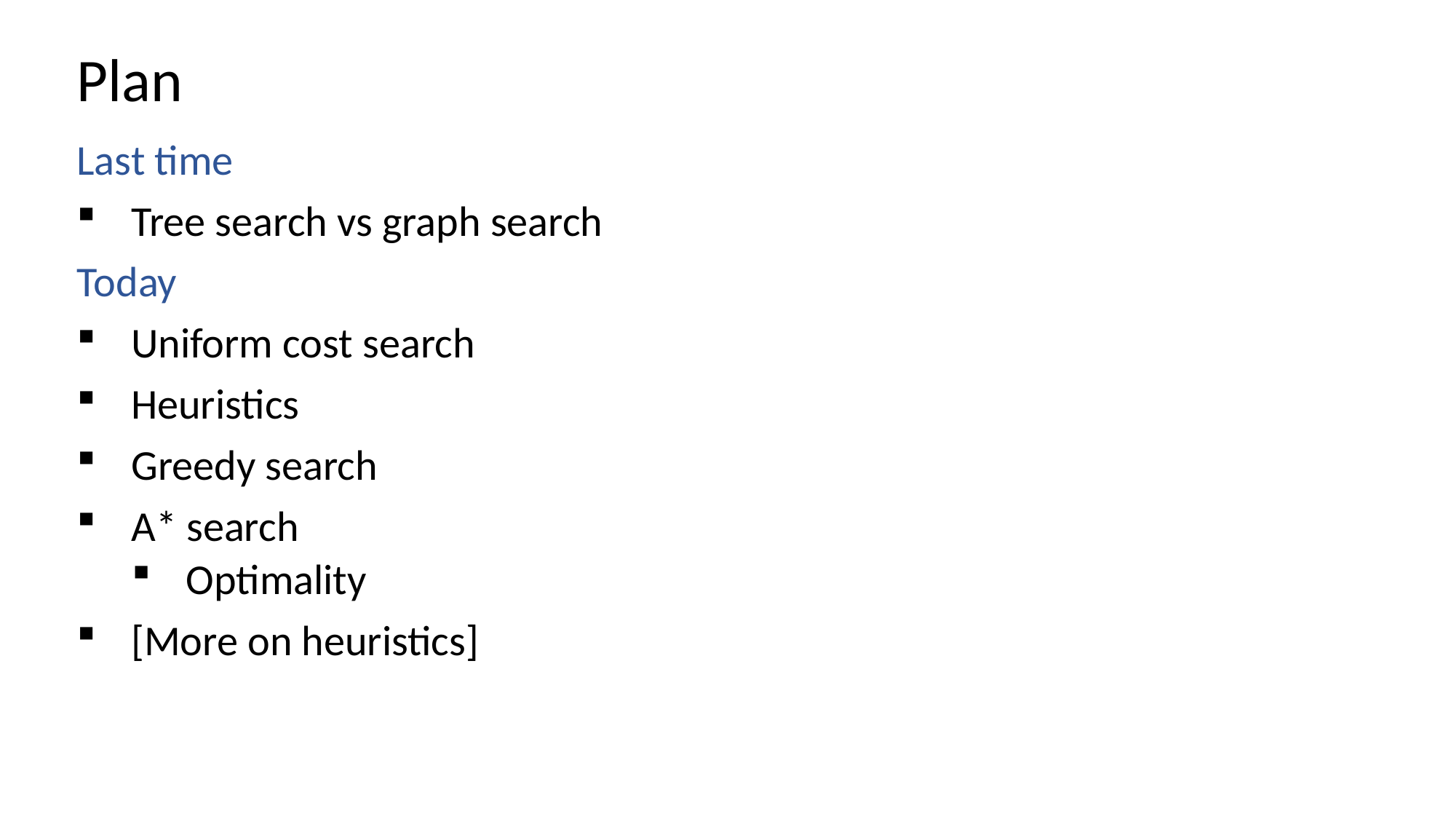

# Plan
Last time
Tree search vs graph search
Today
Uniform cost search
Heuristics
Greedy search
A* search
Optimality
[More on heuristics]